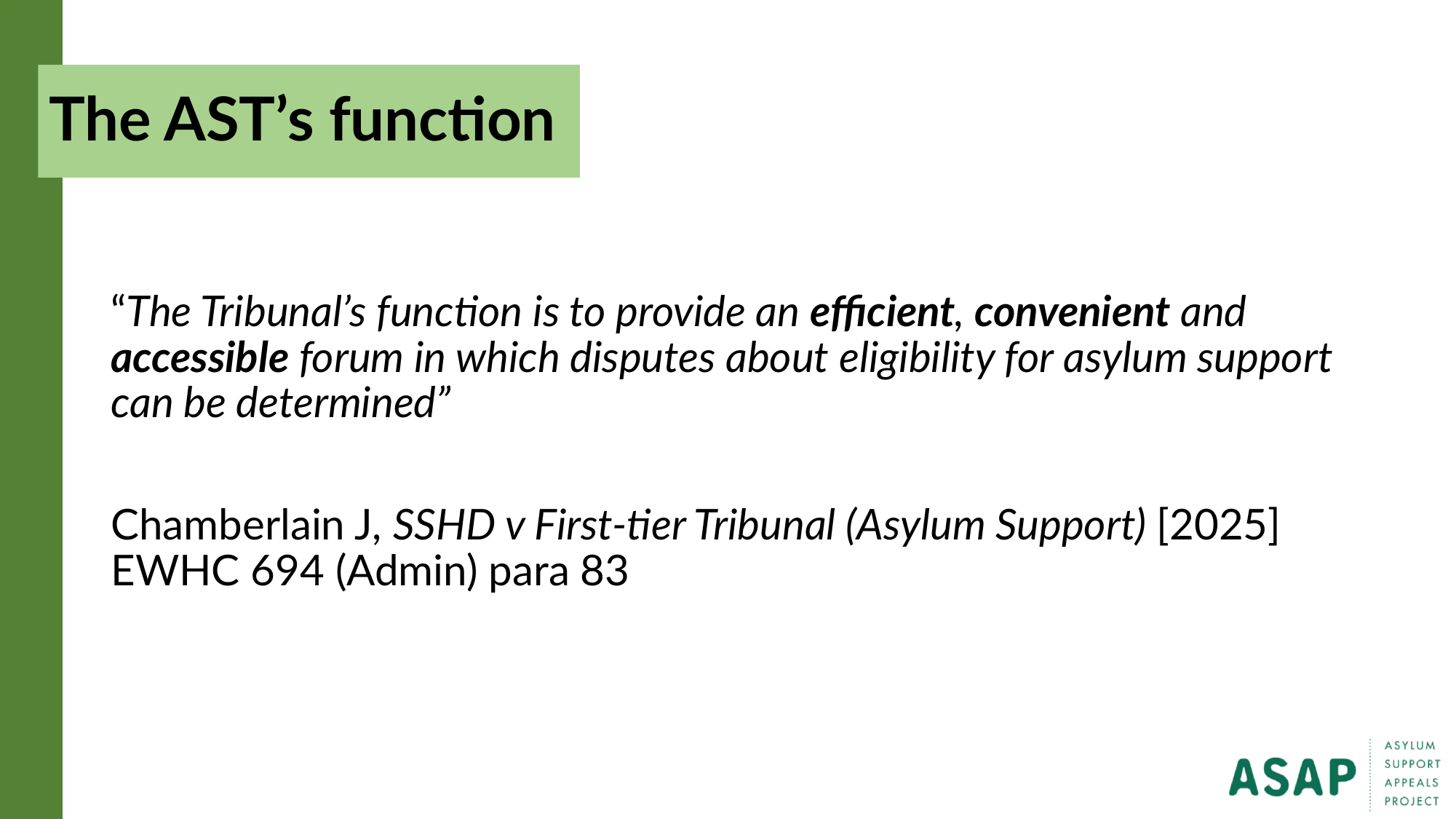

# The AST’s function

“The Tribunal’s function is to provide an efficient, convenient and accessible forum in which disputes about eligibility for asylum support can be determined”

Chamberlain J, SSHD v First-tier Tribunal (Asylum Support) [2025] EWHC 694 (Admin) para 83